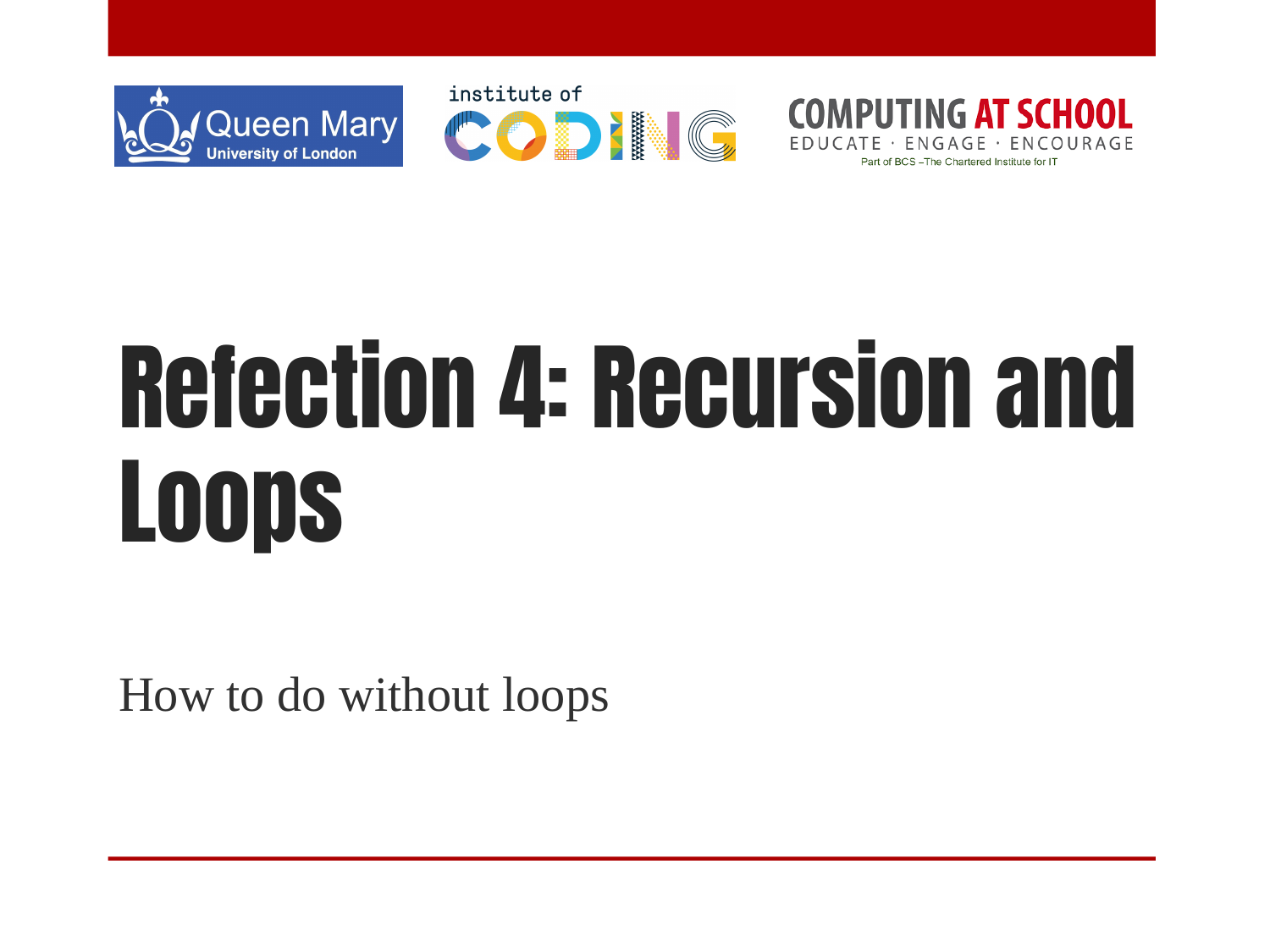

# Refection 4: Recursion and Loops
How to do without loops